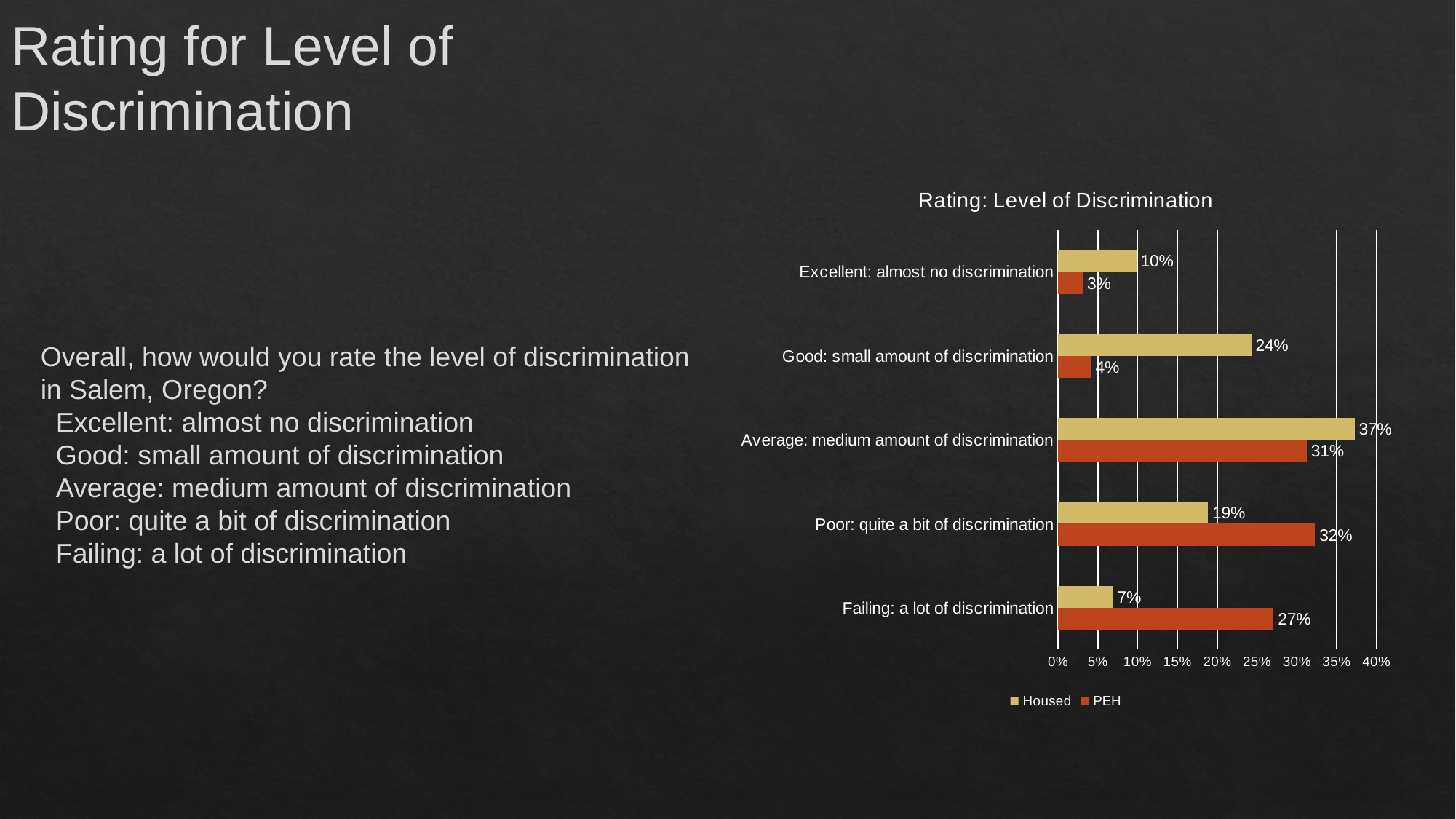

Rating for Level of Discrimination

### Chart: Rating: Level of Discrimination

| Category | PEH | Housed |
|---|---|---|
| Failing: a lot of discrimination | 0.2708333333333333 | 0.06903765690376569 |
| Poor: quite a bit of discrimination | 0.3229166666666667 | 0.18828451882845187 |
| Average: medium amount of discrimination | 0.3125 | 0.3723849372384937 |
| Good: small amount of discrimination | 0.041666666666666664 | 0.24267782426778242 |
| Excellent: almost no discrimination | 0.03125 | 0.09832635983263599 |
Overall, how would you rate the level of discrimination in Salem, Oregon?
  Excellent: almost no discrimination
  Good: small amount of discrimination
  Average: medium amount of discrimination
  Poor: quite a bit of discrimination
  Failing: a lot of discrimination